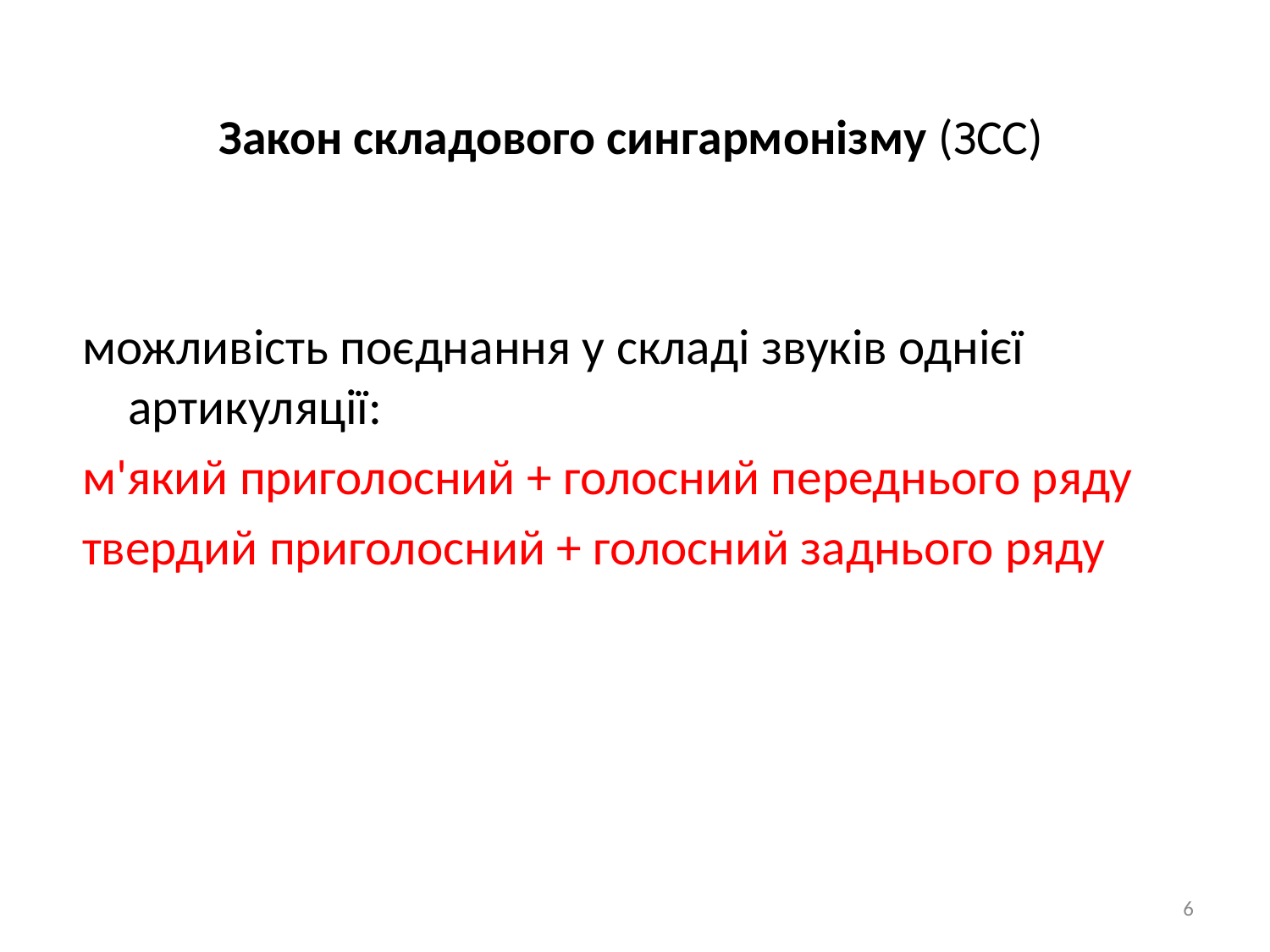

# Закон складового сингармонізму (ЗСС)
можливість поєднання у складі звуків однієї артикуляції:
м'який приголосний + голосний переднього ряду
твердий приголосний + голосний заднього ряду
6